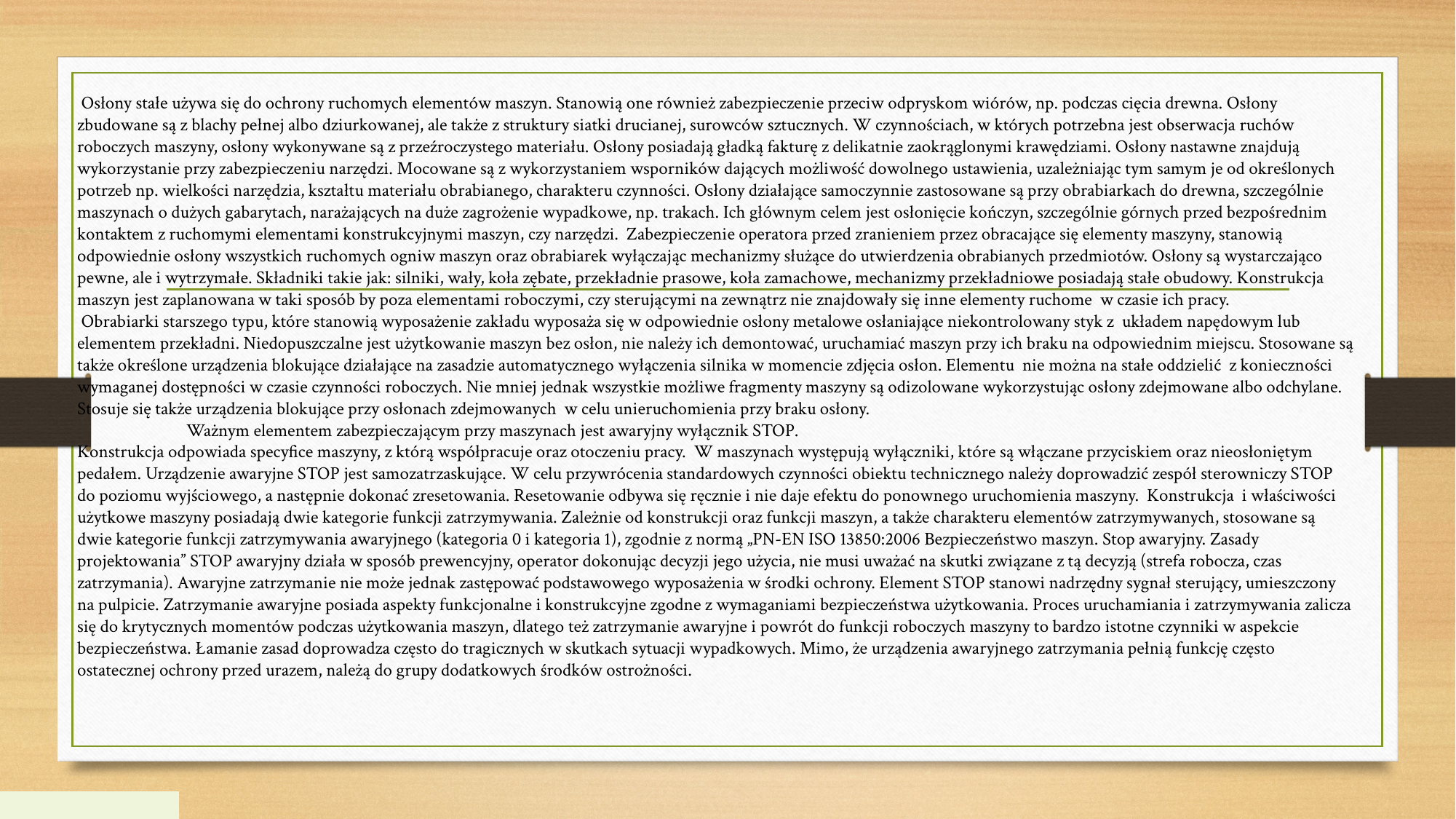

Osłony stałe używa się do ochrony ruchomych elementów maszyn. Stanowią one również zabezpieczenie przeciw odpryskom wiórów, np. podczas cięcia drewna. Osłony zbudowane są z blachy pełnej albo dziurkowanej, ale także z struktury siatki drucianej, surowców sztucznych. W czynnościach, w których potrzebna jest obserwacja ruchów roboczych maszyny, osłony wykonywane są z przeźroczystego materiału. Osłony posiadają gładką fakturę z delikatnie zaokrąglonymi krawędziami. Osłony nastawne znajdują wykorzystanie przy zabezpieczeniu narzędzi. Mocowane są z wykorzystaniem wsporników dających możliwość dowolnego ustawienia, uzależniając tym samym je od określonych potrzeb np. wielkości narzędzia, kształtu materiału obrabianego, charakteru czynności. Osłony działające samoczynnie zastosowane są przy obrabiarkach do drewna, szczególnie maszynach o dużych gabarytach, narażających na duże zagrożenie wypadkowe, np. trakach. Ich głównym celem jest osłonięcie kończyn, szczególnie górnych przed bezpośrednim kontaktem z ruchomymi elementami konstrukcyjnymi maszyn, czy narzędzi.  Zabezpieczenie operatora przed zranieniem przez obracające się elementy maszyny, stanowią odpowiednie osłony wszystkich ruchomych ogniw maszyn oraz obrabiarek wyłączając mechanizmy służące do utwierdzenia obrabianych przedmiotów. Osłony są wystarczająco pewne, ale i wytrzymałe. Składniki takie jak: silniki, wały, koła zębate, przekładnie prasowe, koła zamachowe, mechanizmy przekładniowe posiadają stałe obudowy. Konstrukcja maszyn jest zaplanowana w taki sposób by poza elementami roboczymi, czy sterującymi na zewnątrz nie znajdowały się inne elementy ruchome  w czasie ich pracy.
 Obrabiarki starszego typu, które stanowią wyposażenie zakładu wyposaża się w odpowiednie osłony metalowe osłaniające niekontrolowany styk z  układem napędowym lub elementem przekładni. Niedopuszczalne jest użytkowanie maszyn bez osłon, nie należy ich demontować, uruchamiać maszyn przy ich braku na odpowiednim miejscu. Stosowane są także określone urządzenia blokujące działające na zasadzie automatycznego wyłączenia silnika w momencie zdjęcia osłon. Elementu  nie można na stałe oddzielić  z konieczności wymaganej dostępności w czasie czynności roboczych. Nie mniej jednak wszystkie możliwe fragmenty maszyny są odizolowane wykorzystując osłony zdejmowane albo odchylane. Stosuje się także urządzenia blokujące przy osłonach zdejmowanych  w celu unieruchomienia przy braku osłony.
 	Ważnym elementem zabezpieczającym przy maszynach jest awaryjny wyłącznik STOP.
Konstrukcja odpowiada specyfice maszyny, z którą współpracuje oraz otoczeniu pracy.  W maszynach występują wyłączniki, które są włączane przyciskiem oraz nieosłoniętym pedałem. Urządzenie awaryjne STOP jest samozatrzaskujące. W celu przywrócenia standardowych czynności obiektu technicznego należy doprowadzić zespół sterowniczy STOP do poziomu wyjściowego, a następnie dokonać zresetowania. Resetowanie odbywa się ręcznie i nie daje efektu do ponownego uruchomienia maszyny.  Konstrukcja  i właściwości użytkowe maszyny posiadają dwie kategorie funkcji zatrzymywania. Zależnie od konstrukcji oraz funkcji maszyn, a także charakteru elementów zatrzymywanych, stosowane są dwie kategorie funkcji zatrzymywania awaryjnego (kategoria 0 i kategoria 1), zgodnie z normą „PN-EN ISO 13850:2006 Bezpieczeństwo maszyn. Stop awaryjny. Zasady projektowania” STOP awaryjny działa w sposób prewencyjny, operator dokonując decyzji jego użycia, nie musi uważać na skutki związane z tą decyzją (strefa robocza, czas zatrzymania). Awaryjne zatrzymanie nie może jednak zastępować podstawowego wyposażenia w środki ochrony. Element STOP stanowi nadrzędny sygnał sterujący, umieszczony na pulpicie. Zatrzymanie awaryjne posiada aspekty funkcjonalne i konstrukcyjne zgodne z wymaganiami bezpieczeństwa użytkowania. Proces uruchamiania i zatrzymywania zalicza się do krytycznych momentów podczas użytkowania maszyn, dlatego też zatrzymanie awaryjne i powrót do funkcji roboczych maszyny to bardzo istotne czynniki w aspekcie bezpieczeństwa. Łamanie zasad doprowadza często do tragicznych w skutkach sytuacji wypadkowych. Mimo, że urządzenia awaryjnego zatrzymania pełnią funkcję często ostatecznej ochrony przed urazem, należą do grupy dodatkowych środków ostrożności.